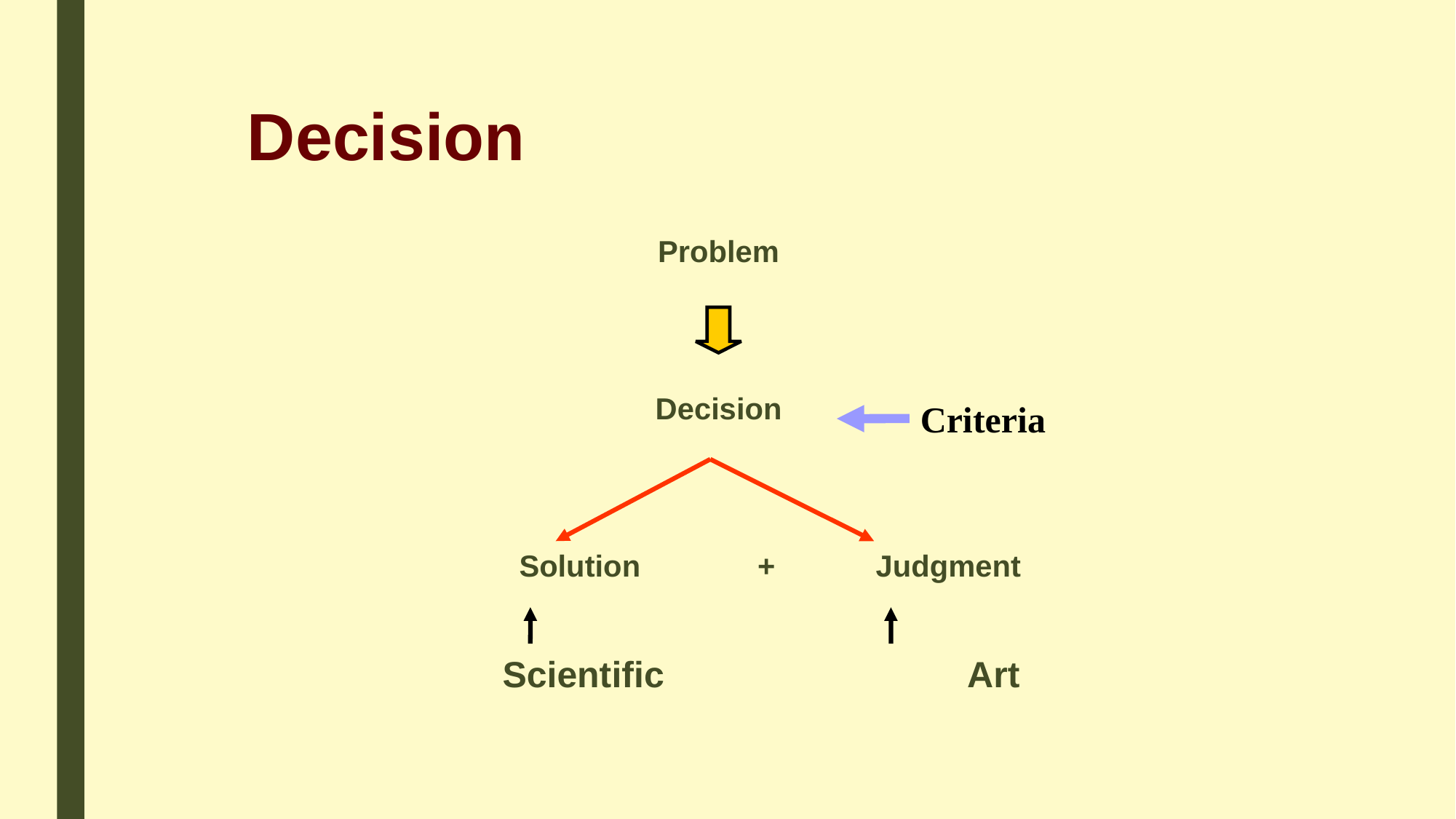

# Decision
Problem

Decision

			  Solution              +            Judgment

			Scientific                              Art

Criteria